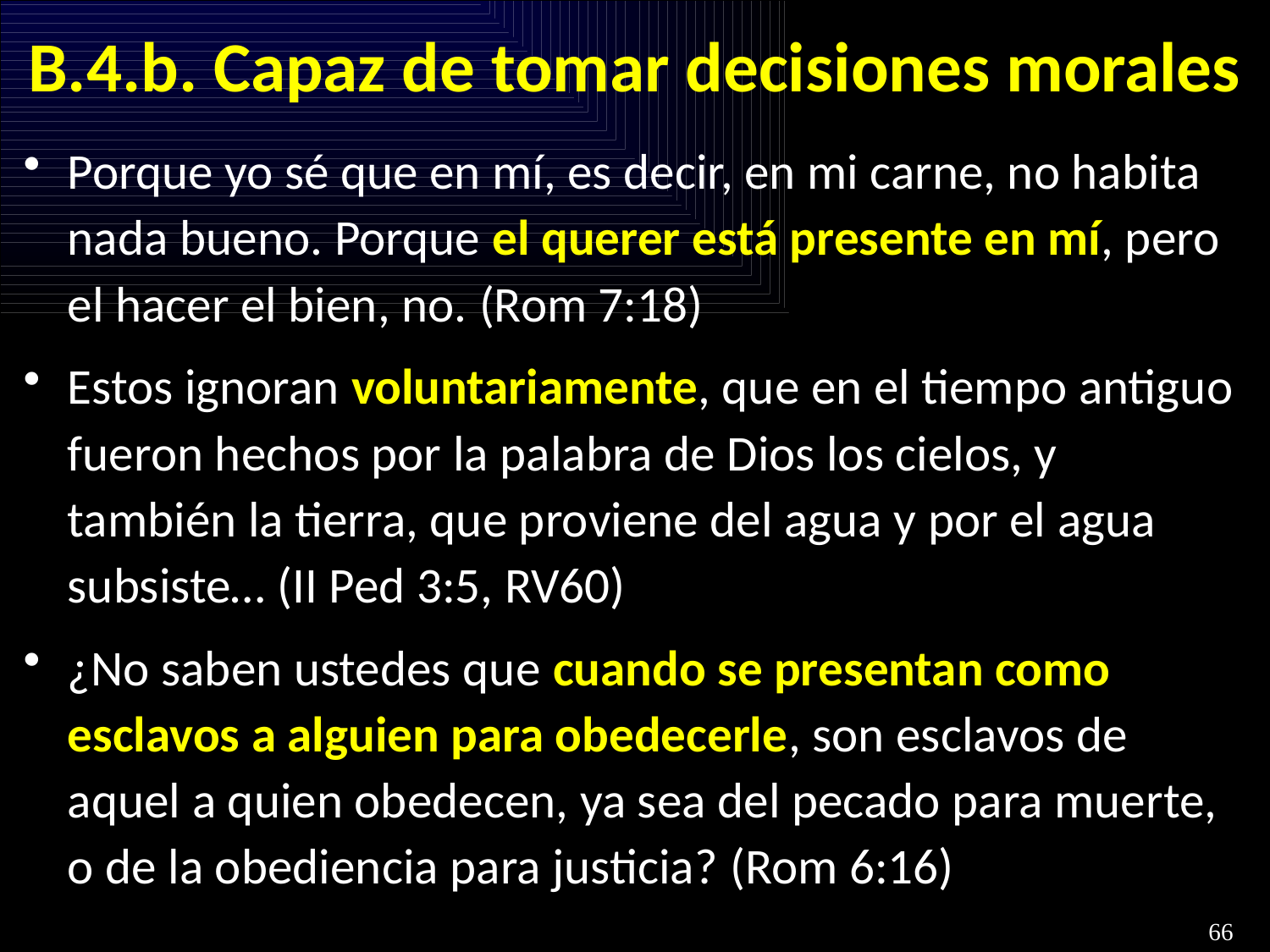

# B.4.b. Capaz de tomar decisiones morales
Porque yo sé que en mí, es decir, en mi carne, no habita nada bueno. Porque el querer está presente en mí, pero el hacer el bien, no. (Rom 7:18)
Estos ignoran voluntariamente, que en el tiempo antiguo fueron hechos por la palabra de Dios los cielos, y también la tierra, que proviene del agua y por el agua subsiste… (II Ped 3:5, RV60)
¿No saben ustedes que cuando se presentan como esclavos a alguien para obedecerle, son esclavos de aquel a quien obedecen, ya sea del pecado para muerte, o de la obediencia para justicia? (Rom 6:16)
66